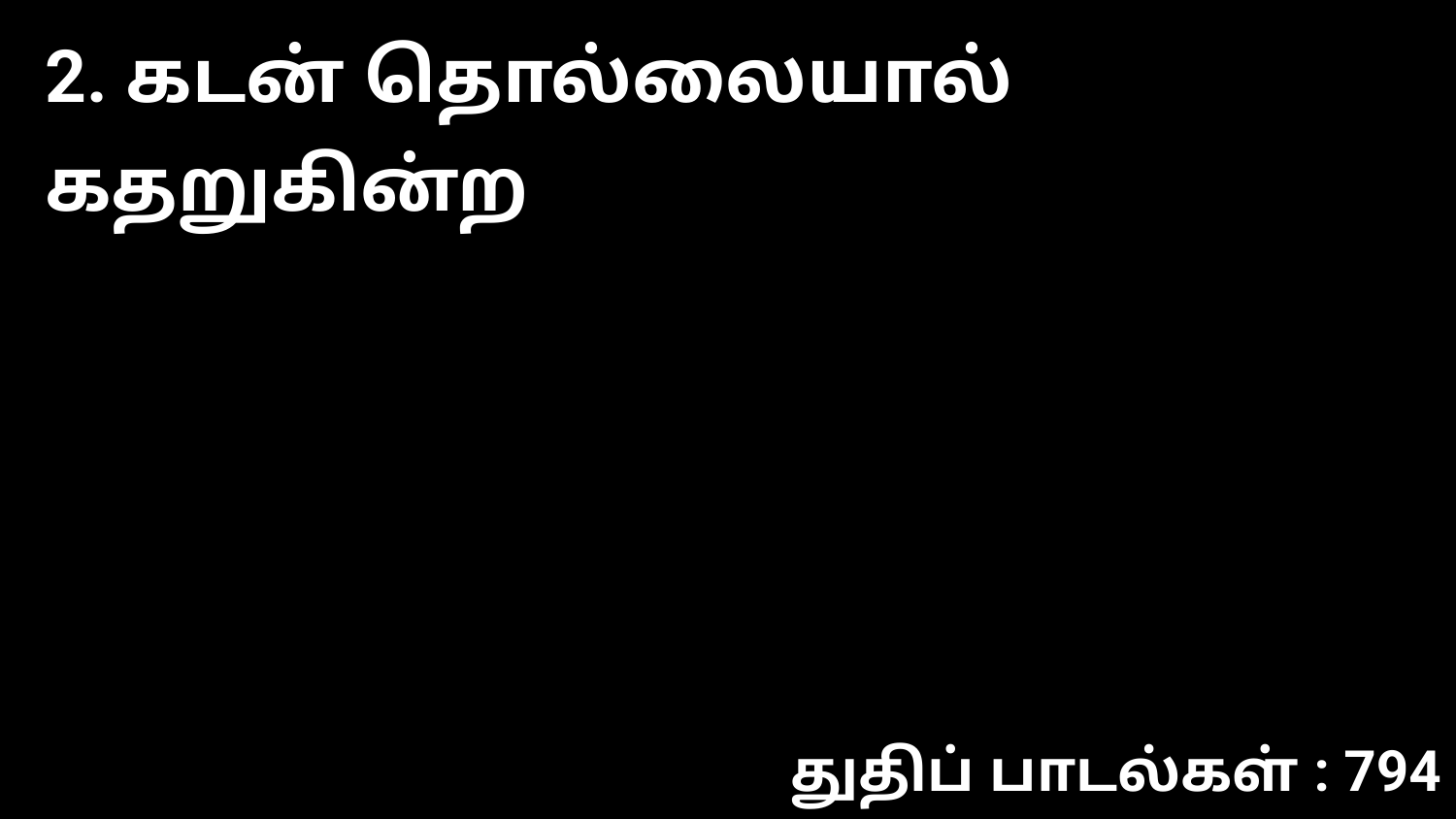

2. கடன் தொல்லையால் கதறுகின்ற
துதிப் பாடல்கள் : 794